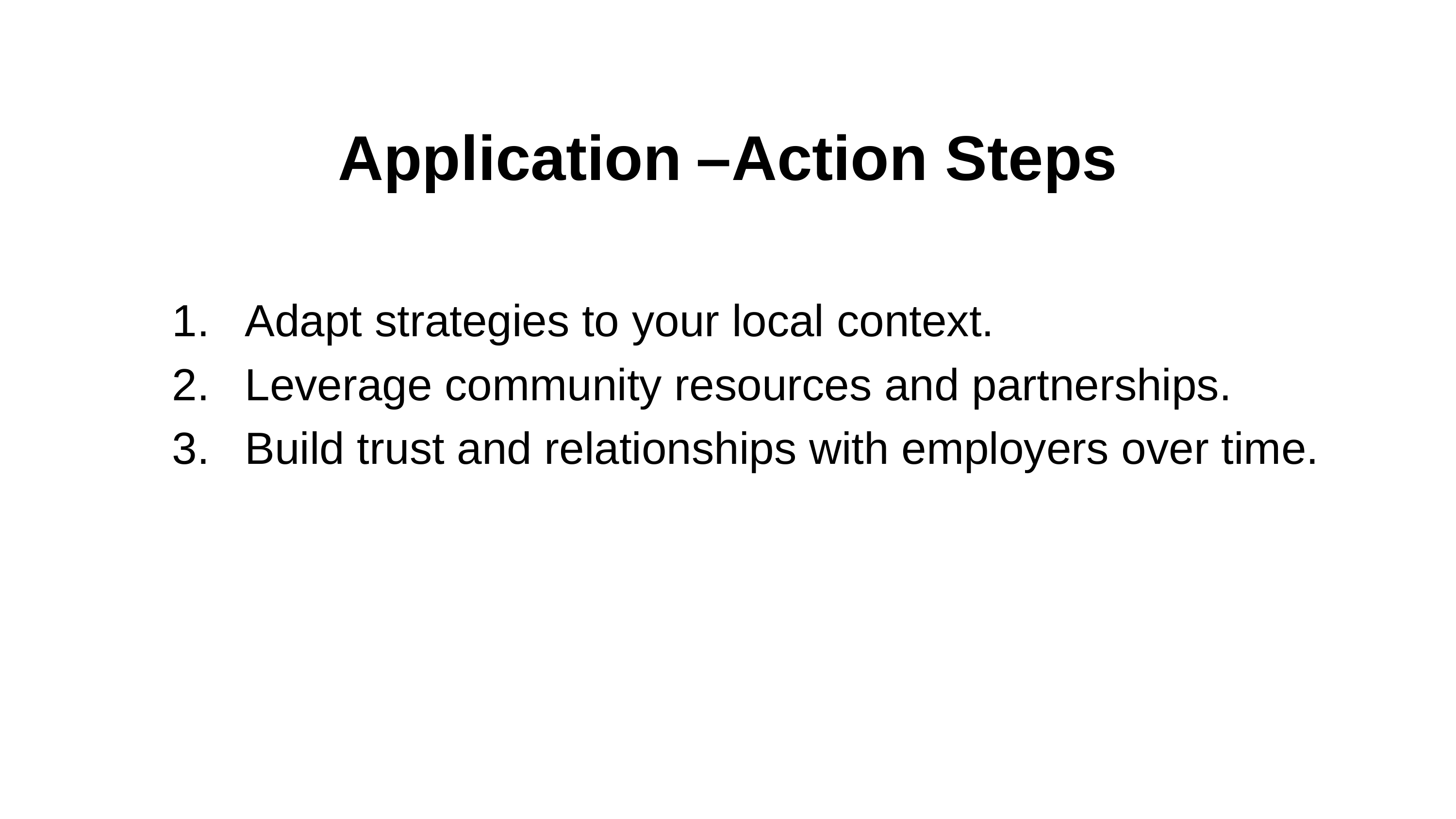

Application –Action Steps
Adapt strategies to your local context.
Leverage community resources and partnerships.
Build trust and relationships with employers over time.